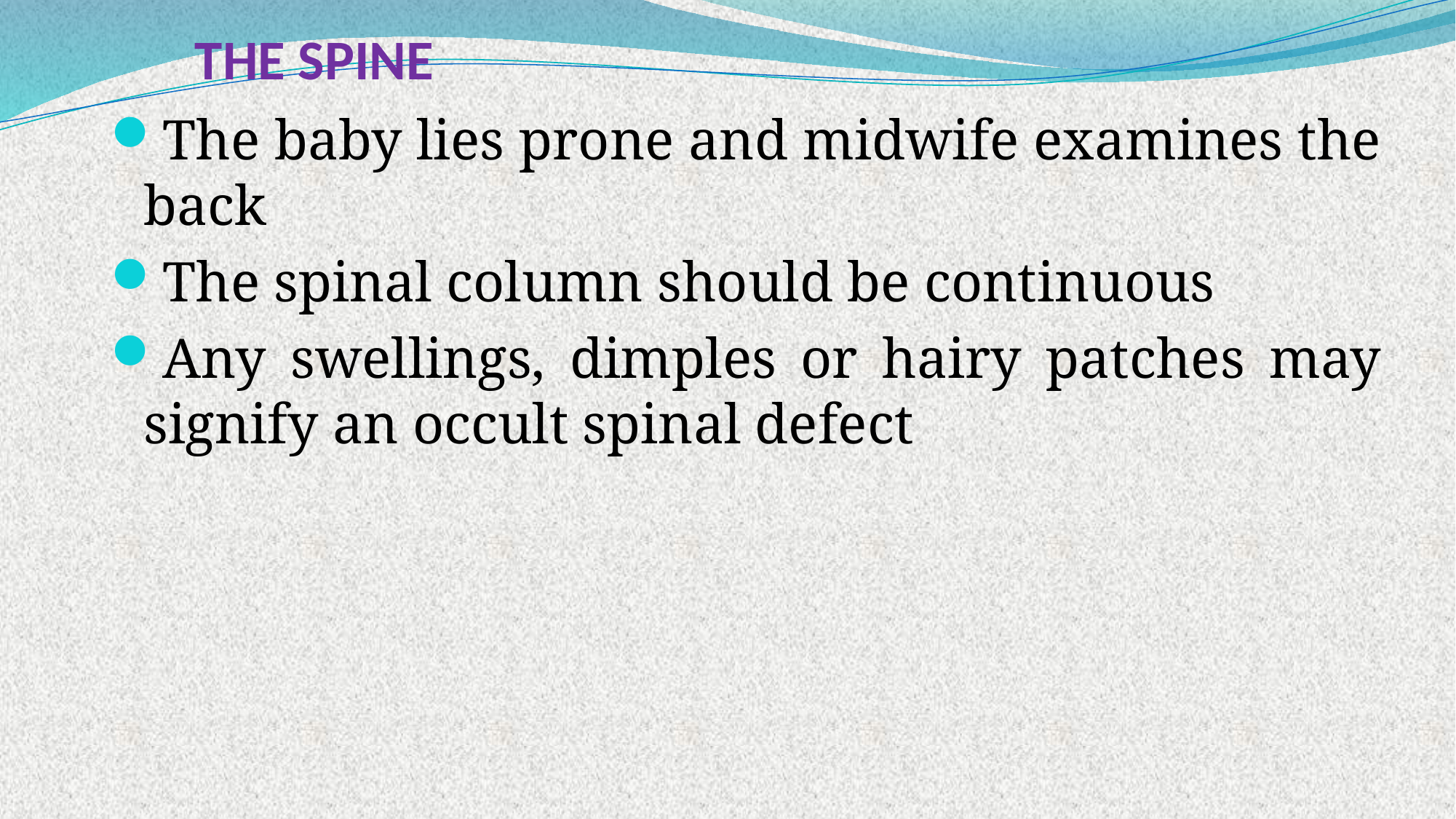

# THE SPINE
The baby lies prone and midwife examines the back
The spinal column should be continuous
Any swellings, dimples or hairy patches may signify an occult spinal defect